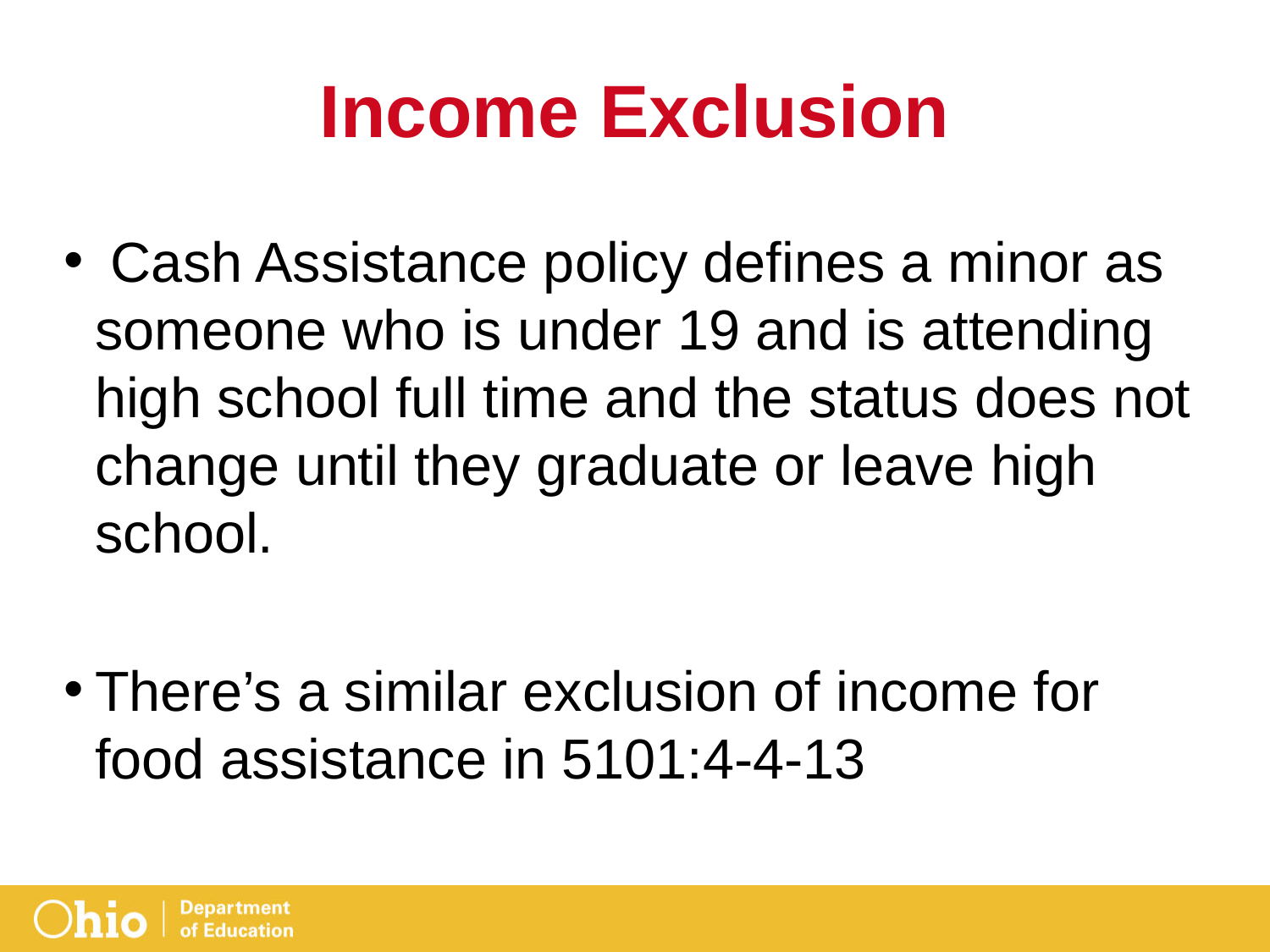

# Income Exclusion

 Cash Assistance policy defines a minor as someone who is under 19 and is attending high school full time and the status does not change until they graduate or leave high school.

There’s a similar exclusion of income for food assistance in 5101:4-4-13